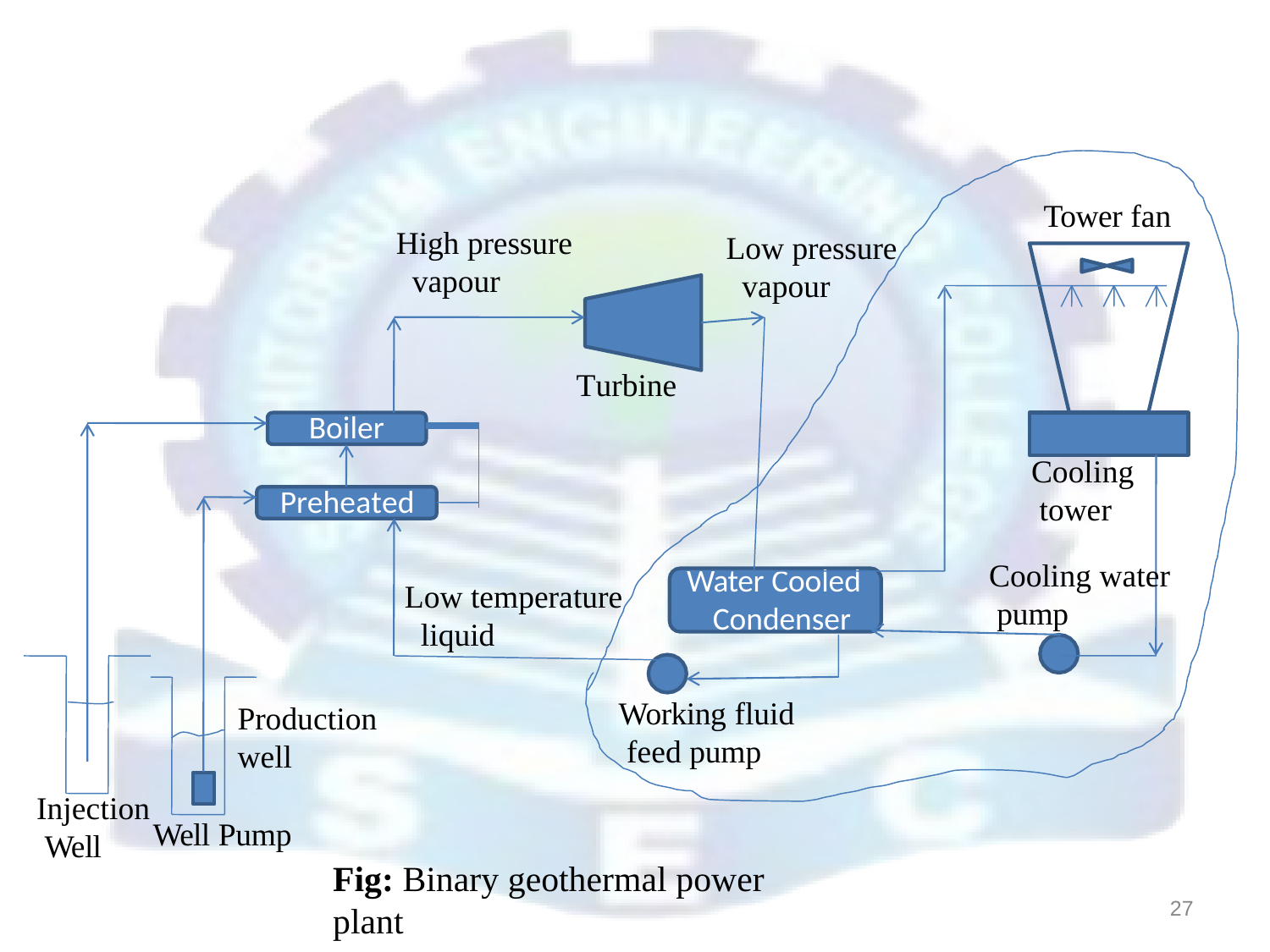

Tower fan
High pressure  vapour
Low pressure  vapour

Turbine
Boiler

Cooling  tower
Preheated

Cooling water
pump
Water Cooled  Condenser

Low temperature  liquid

Working fluid  feed pump
Production
well
Injection  Well
Well Pump
Fig: Binary geothermal power plant
27